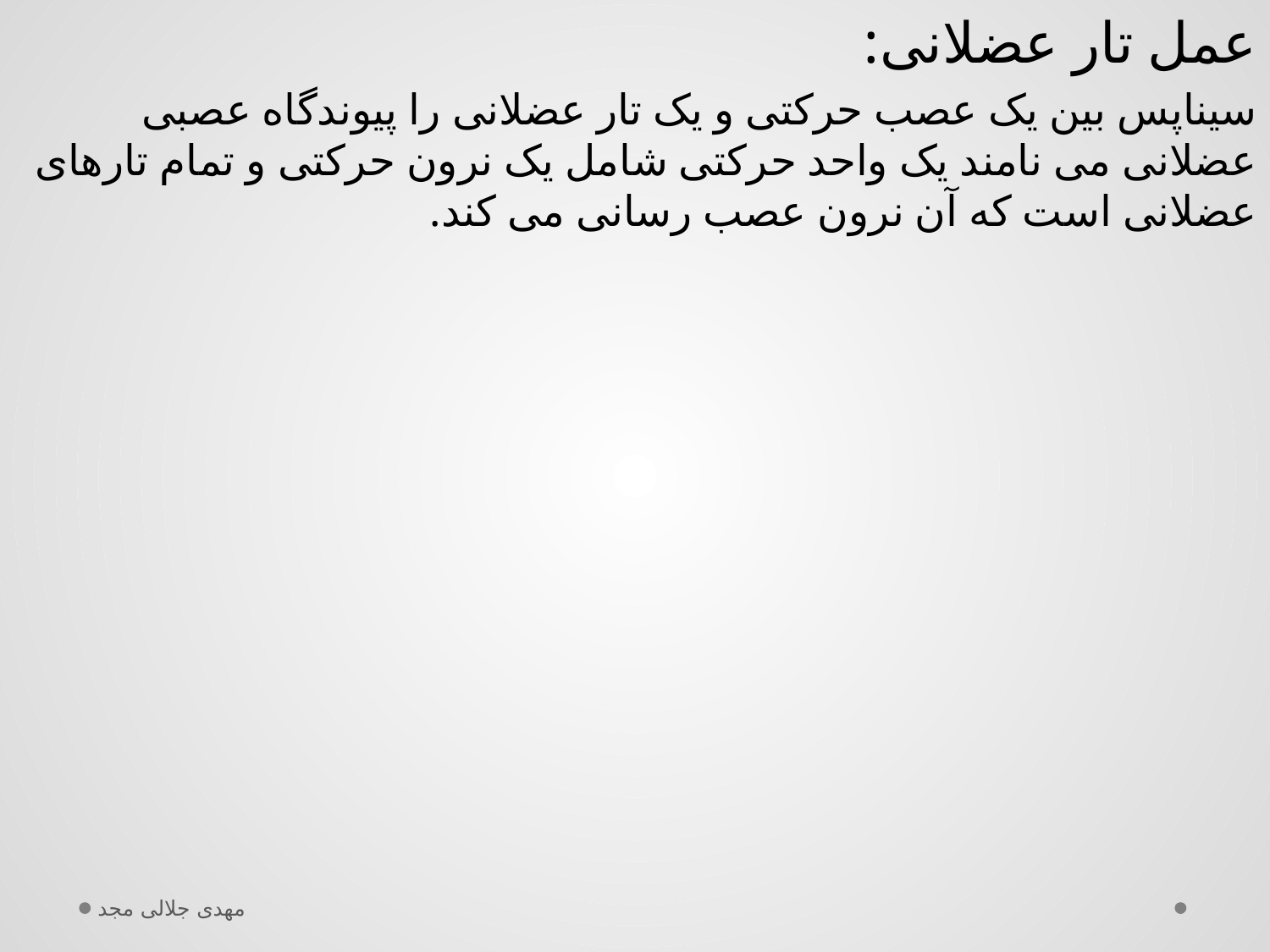

عمل تار عضلانی:
سیناپس بین یک عصب حرکتی و یک تار عضلانی را پیوندگاه عصبی عضلانی می نامند یک واحد حرکتی شامل یک نرون حرکتی و تمام تارهای عضلانی است که آن نرون عصب رسانی می کند.
مهدی جلالی مجد